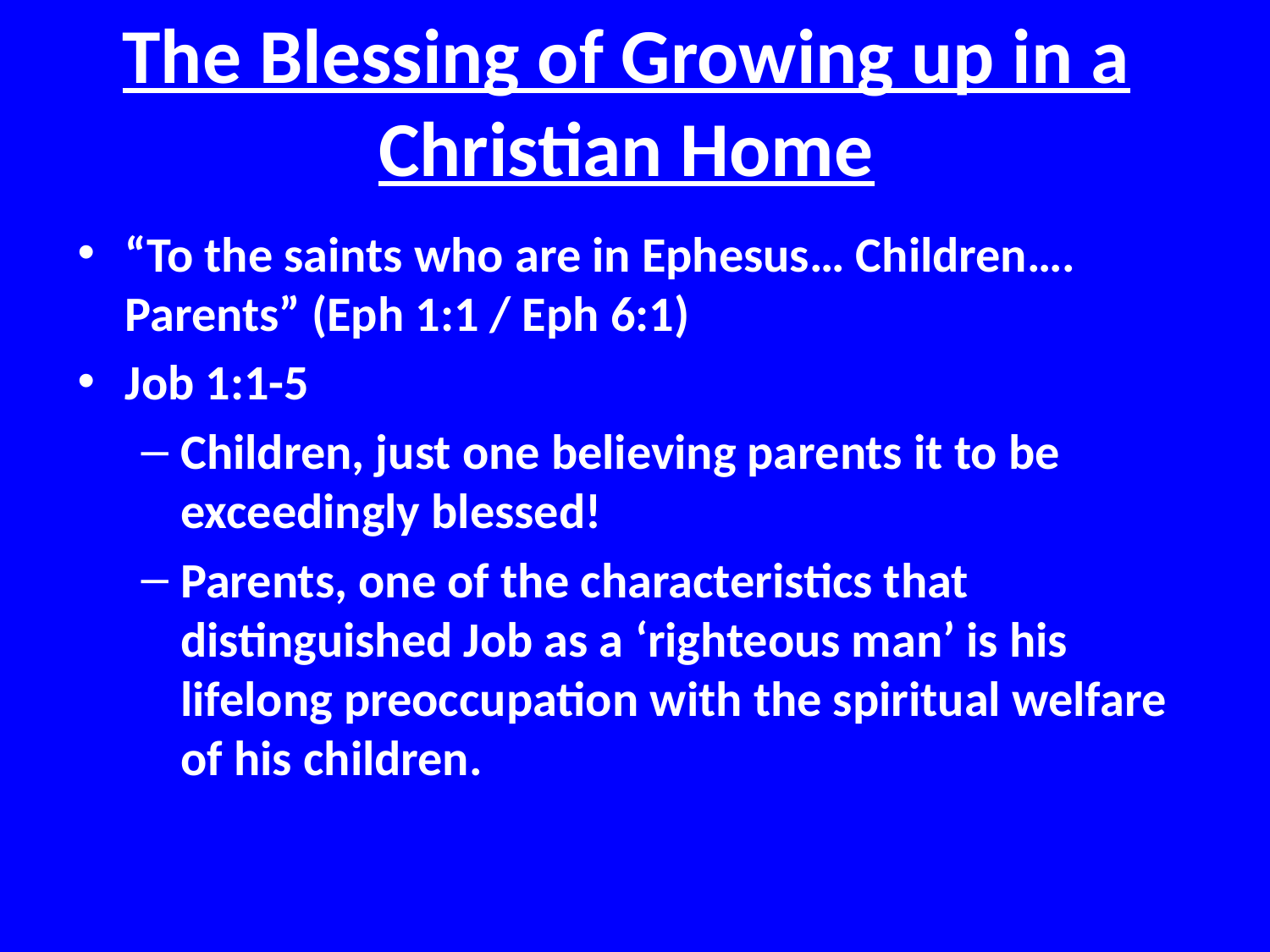

# The Blessing of Growing up in a Christian Home
“To the saints who are in Ephesus… Children…. Parents” (Eph 1:1 / Eph 6:1)
Job 1:1-5
Children, just one believing parents it to be exceedingly blessed!
Parents, one of the characteristics that distinguished Job as a ‘righteous man’ is his lifelong preoccupation with the spiritual welfare of his children.